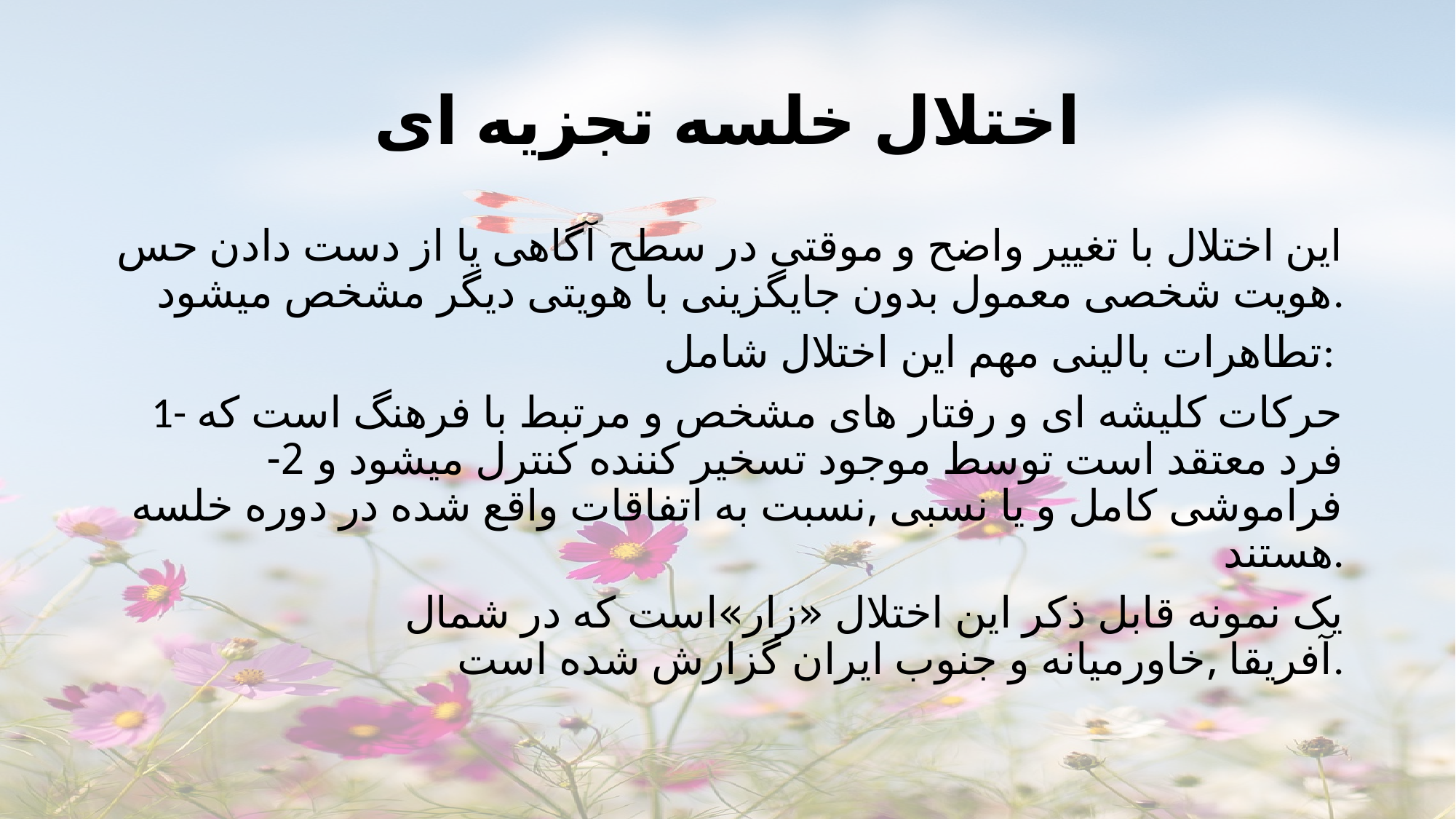

# اختلال خلسه تجزیه ای
این اختلال با تغییر واضح و موقتی در سطح آگاهی یا از دست دادن حس هویت شخصی معمول بدون جایگزینی با هویتی دیگر مشخص میشود.
 تطاهرات بالینی مهم این اختلال شامل:
1- حرکات کلیشه ای و رفتار های مشخص و مرتبط با فرهنگ است که فرد معتقد است توسط موجود تسخیر کننده کنترل میشود و 2- فراموشی کامل و یا نسبی ,نسبت به اتفاقات واقع شده در دوره خلسه هستند.
یک نمونه قابل ذکر این اختلال «زار»است که در شمال آفریقا ,خاورمیانه و جنوب ایران گزارش شده است.